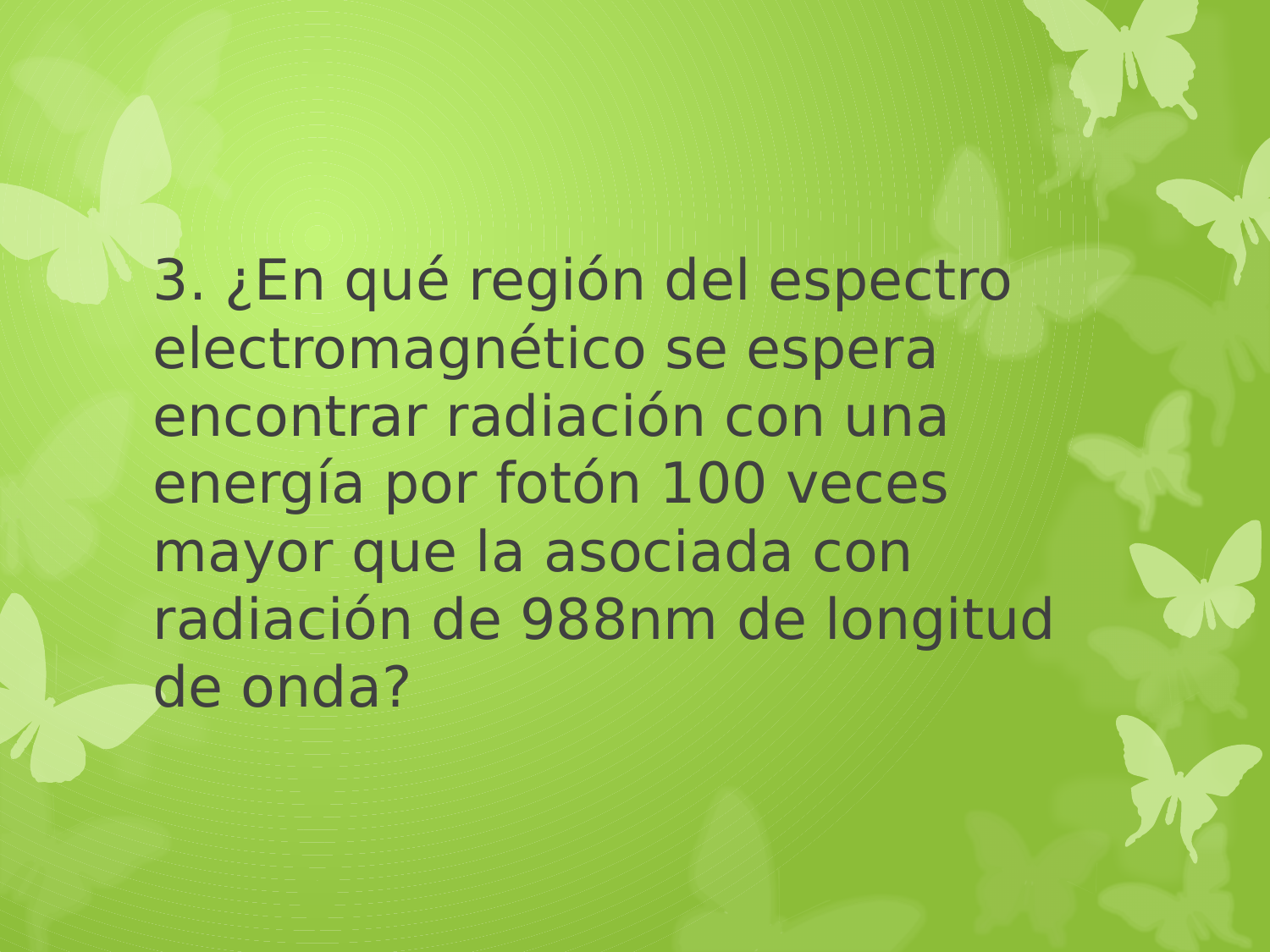

3. ¿En qué región del espectro electromagnético se espera encontrar radiación con una energía por fotón 100 veces mayor que la asociada con radiación de 988nm de longitud de onda?